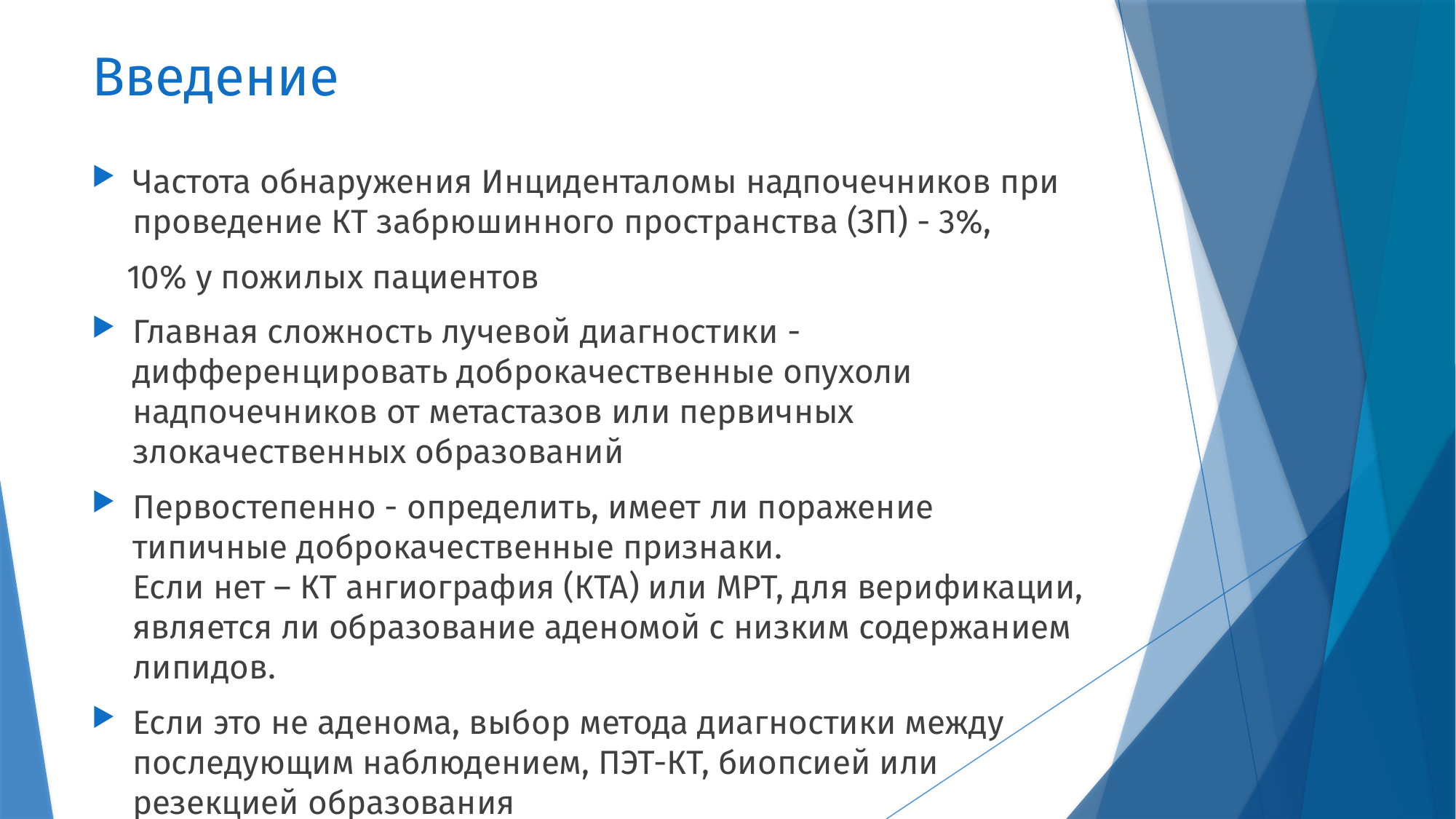

# Введение
Частота обнаружения Инциденталомы надпочечников при проведение КТ забрюшинного пространства (ЗП) - 3%,
    10% у пожилых пациентов
Главная сложность лучевой диагностики - дифференцировать доброкачественные опухоли надпочечников от метастазов или первичных злокачественных образований
Первостепенно - определить, имеет ли поражение типичные доброкачественные признаки.
Если нет – КТ ангиография (КТА) или МРТ, для верификации, является ли образование аденомой с низким содержанием липидов.
Если это не аденома, выбор метода диагностики между последующим наблюдением, ПЭТ-КТ, биопсией или резекцией образования